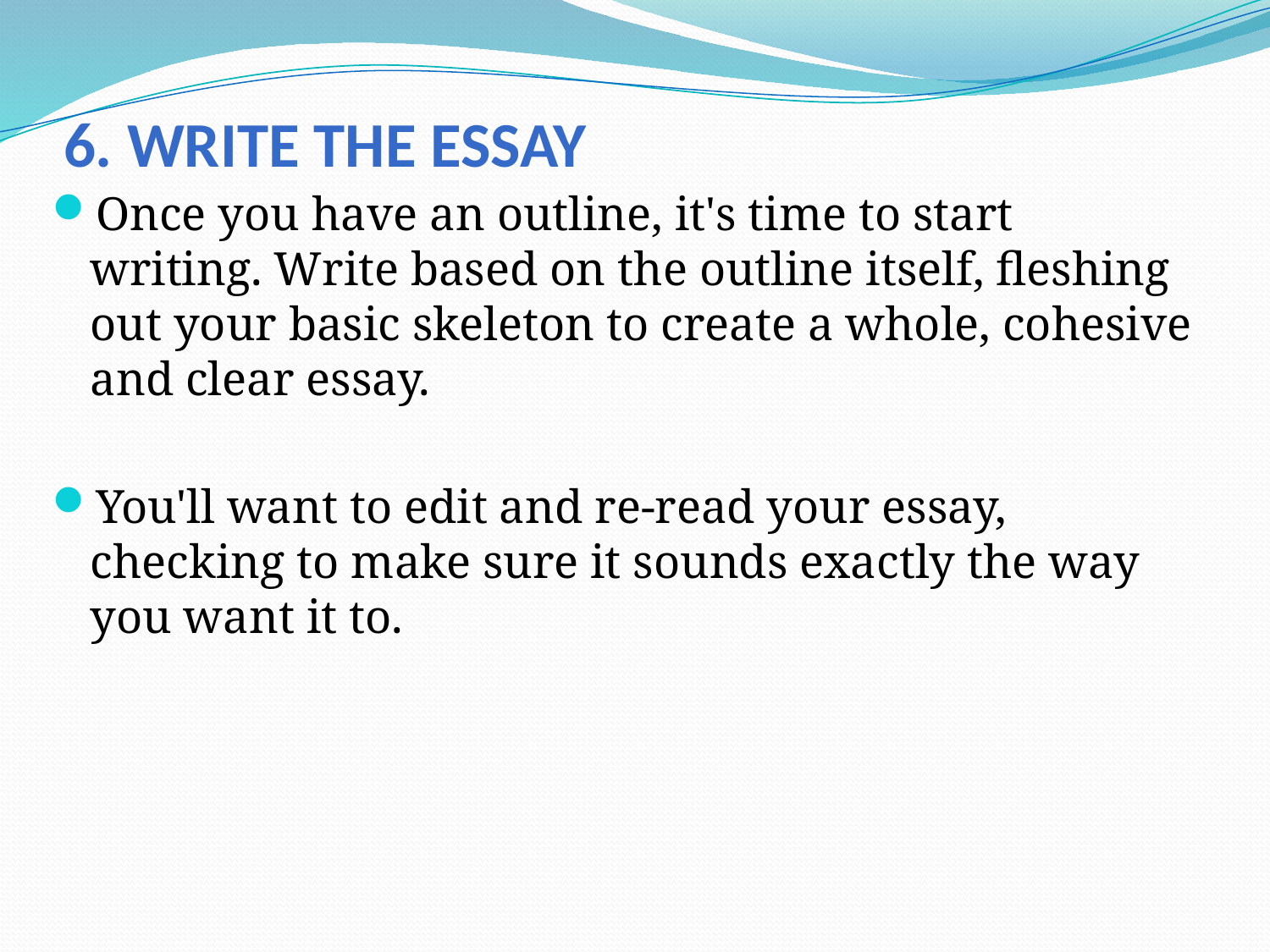

# 6. Write the Essay
Once you have an outline, it's time to start writing. Write based on the outline itself, fleshing out your basic skeleton to create a whole, cohesive and clear essay.

You'll want to edit and re-read your essay, checking to make sure it sounds exactly the way you want it to.